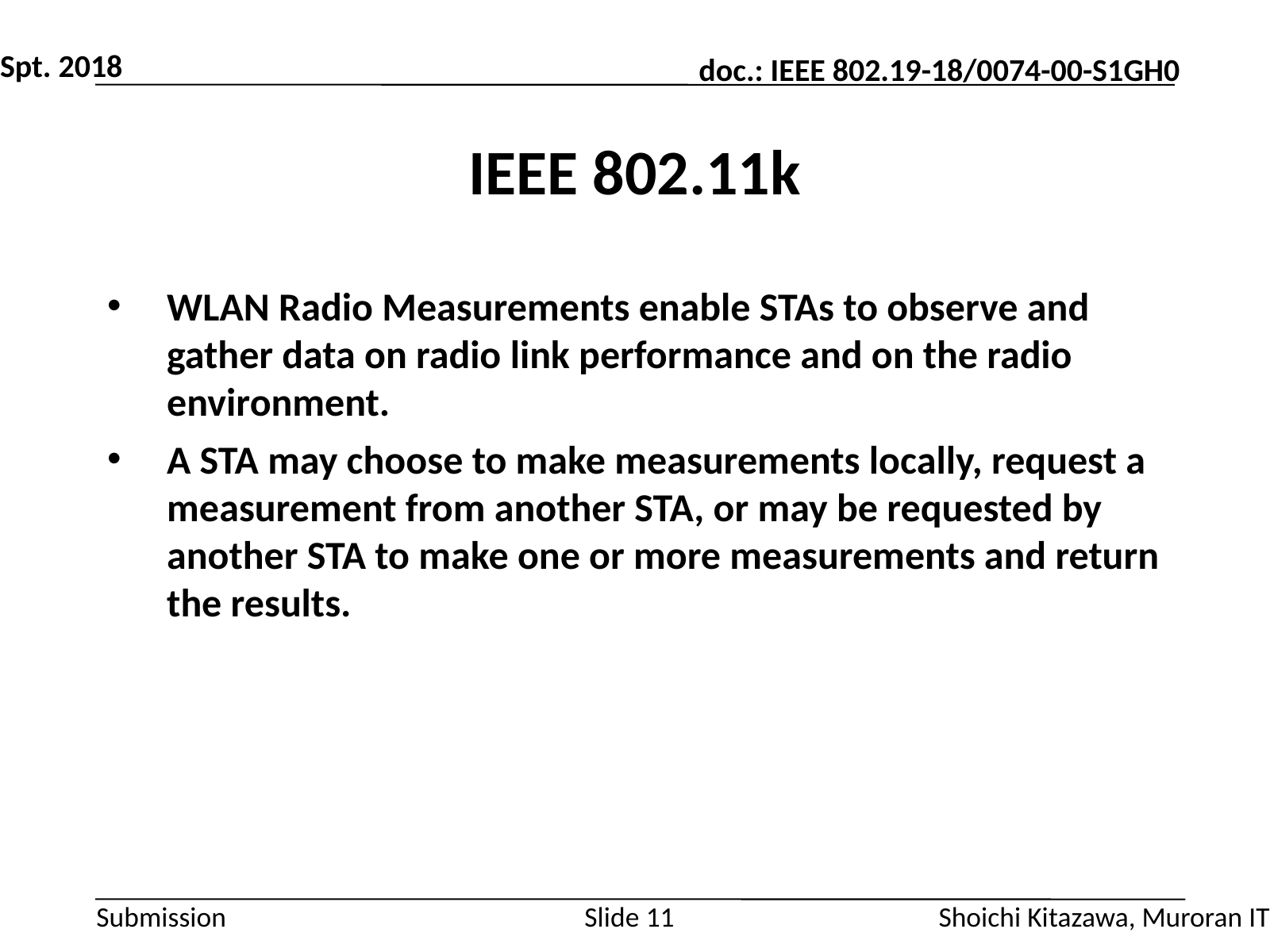

Spt. 2018
# IEEE 802.11k
WLAN Radio Measurements enable STAs to observe and gather data on radio link performance and on the radio environment.
A STA may choose to make measurements locally, request a measurement from another STA, or may be requested by another STA to make one or more measurements and return the results.

Slide 11
Shoichi Kitazawa, Muroran IT